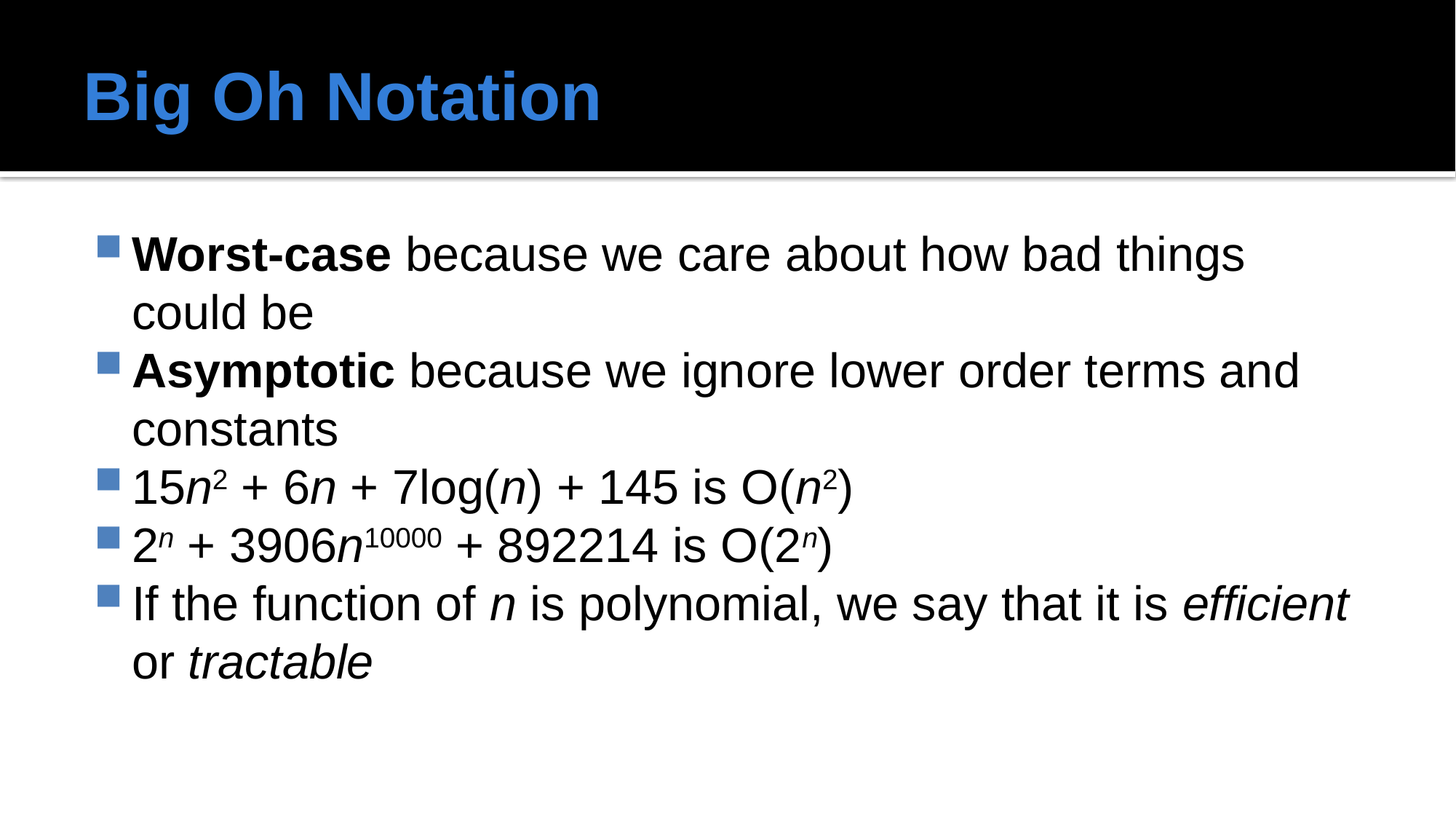

# Big Oh Notation
Worst-case because we care about how bad things could be
Asymptotic because we ignore lower order terms and constants
15n2 + 6n + 7log(n) + 145 is O(n2)
2n + 3906n10000 + 892214 is O(2n)
If the function of n is polynomial, we say that it is efficient or tractable